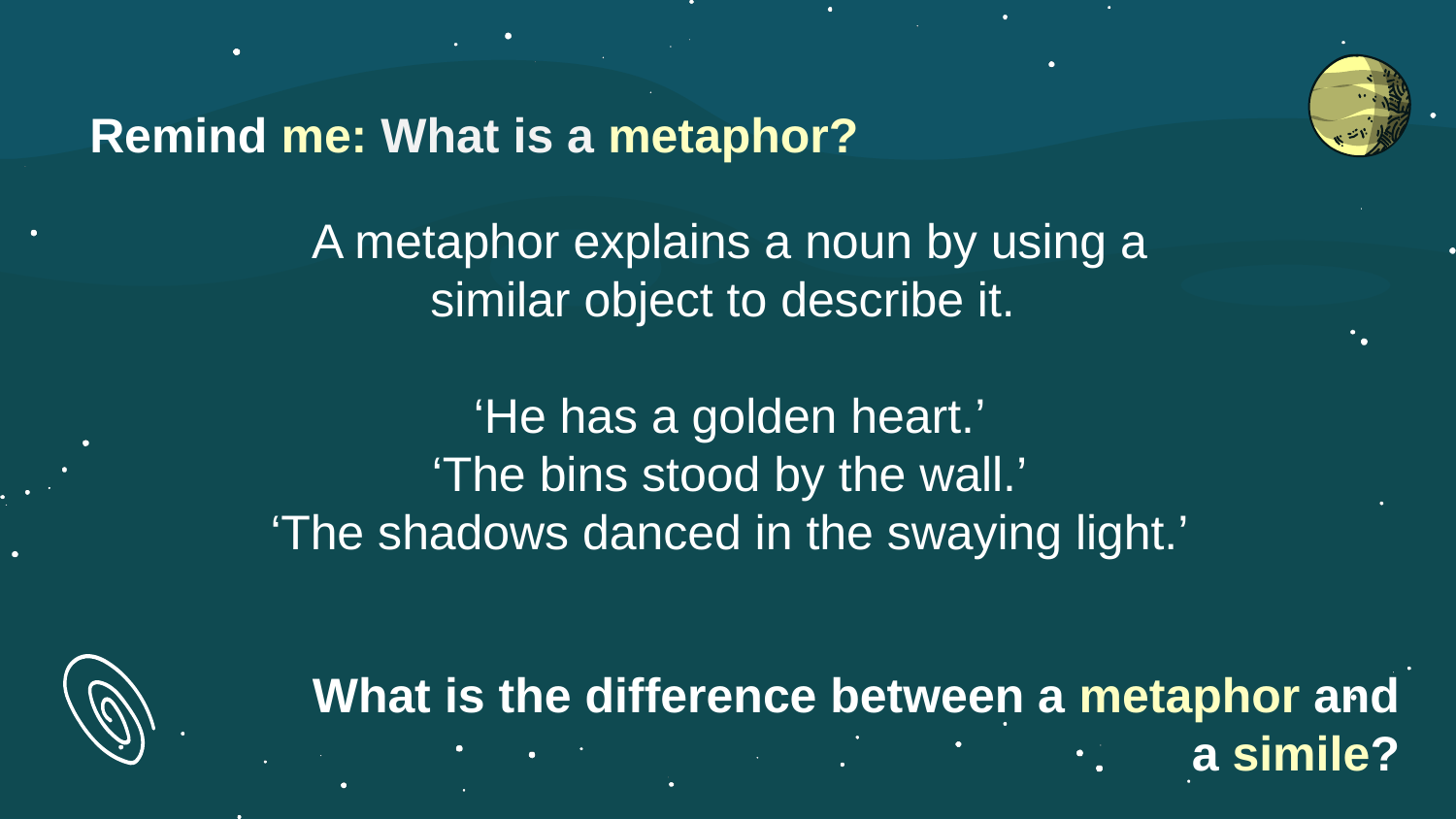

# Remind me: What is a metaphor?
A metaphor explains a noun by using a similar object to describe it.

‘He has a golden heart.’
‘The bins stood by the wall.’
‘The shadows danced in the swaying light.’

What is the difference between a metaphor and a simile?